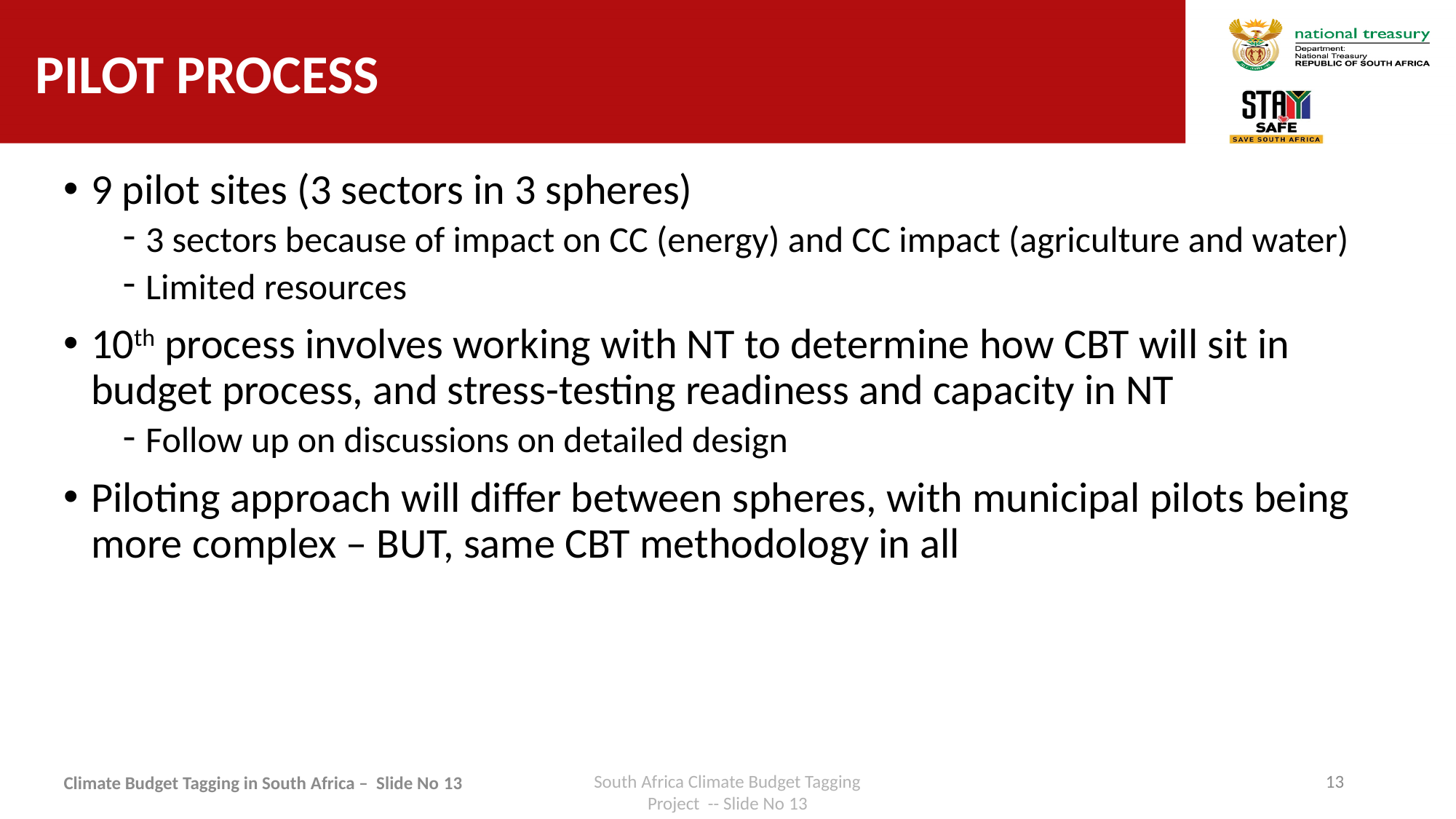

# Pilot process
9 pilot sites (3 sectors in 3 spheres)
3 sectors because of impact on CC (energy) and CC impact (agriculture and water)
Limited resources
10th process involves working with NT to determine how CBT will sit in budget process, and stress-testing readiness and capacity in NT
Follow up on discussions on detailed design
Piloting approach will differ between spheres, with municipal pilots being more complex – BUT, same CBT methodology in all

13
Climate Budget Tagging in South Africa –  Slide No 13
South Africa Climate Budget Tagging Project  -- Slide No 13